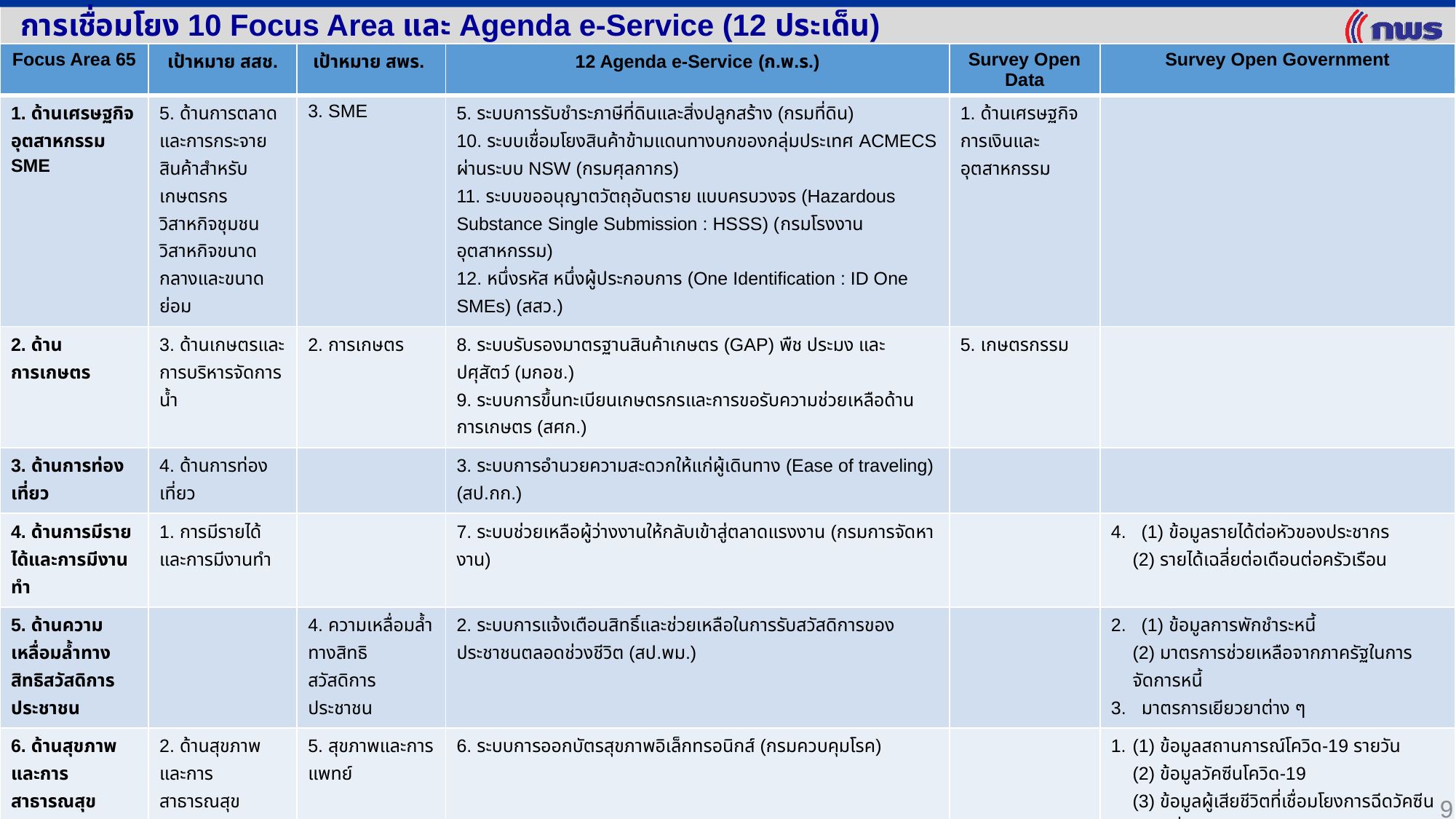

การเชื่อมโยง 10 Focus Area และ Agenda e-Service (12 ประเด็น)
| Focus Area 65 | เป้าหมาย สสช. | เป้าหมาย สพร. | 12 Agenda e-Service (ก.พ.ร.) | Survey Open Data | Survey Open Government |
| --- | --- | --- | --- | --- | --- |
| 1. ด้านเศรษฐกิจ อุตสาหกรรม SME | 5. ด้านการตลาดและการกระจายสินค้าสำหรับเกษตรกร วิสาหกิจชุมชน วิสาหกิจขนาดกลางและขนาดย่อม | 3. SME | 5. ระบบการรับชำระภาษีที่ดินและสิ่งปลูกสร้าง (กรมที่ดิน) 10. ระบบเชื่อมโยงสินค้าข้ามแดนทางบกของกลุ่มประเทศ ACMECS ผ่านระบบ NSW (กรมศุลกากร) 11. ระบบขออนุญาตวัตถุอันตราย แบบครบวงจร (Hazardous Substance Single Submission : HSSS) (กรมโรงงานอุตสาหกรรม) 12. หนึ่งรหัส หนึ่งผู้ประกอบการ (One Identification : ID One SMEs) (สสว.) | 1. ด้านเศรษฐกิจ การเงินและอุตสาหกรรม |  |
| 2. ด้านการเกษตร | 3. ด้านเกษตรและการบริหารจัดการน้ำ | 2. การเกษตร | 8. ระบบรับรองมาตรฐานสินค้าเกษตร (GAP) พืช ประมง และปศุสัตว์ (มกอช.) 9. ระบบการขึ้นทะเบียนเกษตรกรและการขอรับความช่วยเหลือด้านการเกษตร (สศก.) | 5. เกษตรกรรม |  |
| 3. ด้านการท่องเที่ยว | 4. ด้านการท่องเที่ยว |  | 3. ระบบการอำนวยความสะดวกให้แก่ผู้เดินทาง (Ease of traveling) (สป.กก.) |  |  |
| 4. ด้านการมีรายได้และการมีงานทำ | 1. การมีรายได้และการมีงานทำ |  | 7. ระบบช่วยเหลือผู้ว่างงานให้กลับเข้าสู่ตลาดแรงงาน (กรมการจัดหางาน) |  | 4. (1) ข้อมูลรายได้ต่อหัวของประชากร (2) รายได้เฉลี่ยต่อเดือนต่อครัวเรือน |
| 5. ด้านความเหลื่อมล้ำทางสิทธิสวัสดิการประชาชน |  | 4. ความเหลื่อมล้ำทางสิทธิสวัสดิการประชาชน | 2. ระบบการแจ้งเตือนสิทธิ์และช่วยเหลือในการรับสวัสดิการของประชาชนตลอดช่วงชีวิต (สป.พม.) |  | 2. (1) ข้อมูลการพักชำระหนี้ (2) มาตรการช่วยเหลือจากภาครัฐในการจัดการหนี้ 3. มาตรการเยียวยาต่าง ๆ |
| 6. ด้านสุขภาพและการสาธารณสุข | 2. ด้านสุขภาพและการสาธารณสุข | 5. สุขภาพและการแพทย์ | 6. ระบบการออกบัตรสุขภาพอิเล็กทรอนิกส์ (กรมควบคุมโรค) |  | (1) ข้อมูลสถานการณ์โควิด-19 รายวัน (2) ข้อมูลวัคซีนโควิด-19 (3) ข้อมูลผู้เสียชีวิตที่เชื่อมโยงการฉีดวัคซีนแต่ละยี่ห้อ 5. (1) ข้อมูลปริมาณรถพยาบาล (2) อุปกรณ์ทางการแพทย์ (3) ตำแหน่งที่ตั้ง (4) จำนวนแพทย์ผู้เชี่ยวชาญ |
| 7. ด้านการศึกษา |  | 1. การศึกษา |  |  |  |
| 8. ด้านสิ่งแวดล้อม |  |  |  | 4. ทรัพยากรธรรมชาติและสิ่งแวดล้อม |  |
| 9. ด้านการบริหารจัดการภาครัฐ |  | 6. ความโปร่งใสและการมีส่วนร่วม | 1. ศูนย์การร้องเรียนแบบเบ็ดเสร็จ (สปน.) 4. ระบบการพิสูจน์และยืนยันตัวตนทางดิจิทัล (DOPA-Digital ID) (ปค.) | 2. เมืองและภูมิภาค 3. การเมืองและการปกครอง | 6. ข้อมูลพิกัด LAT/LONG ที่ตั้งตำบล/สถานที่ราชการ เช่น สถานีตำรวจ และเขตความรับผิดชอบ 7. การใช้จ่ายงบประมาณภาครัฐ (ข้อมูลการจัดซื้อจัดจ้าง, การดำเนินโครงการต่าง ๆ, สัญญาที่ทำกับเอกชนและต่างประเทศ) |
| 10. ด้านความมั่นคง |  |  |  | กลุ่มชุดข้อมูลกฎหมาย ศาล และอาชญากรรม |  |
9